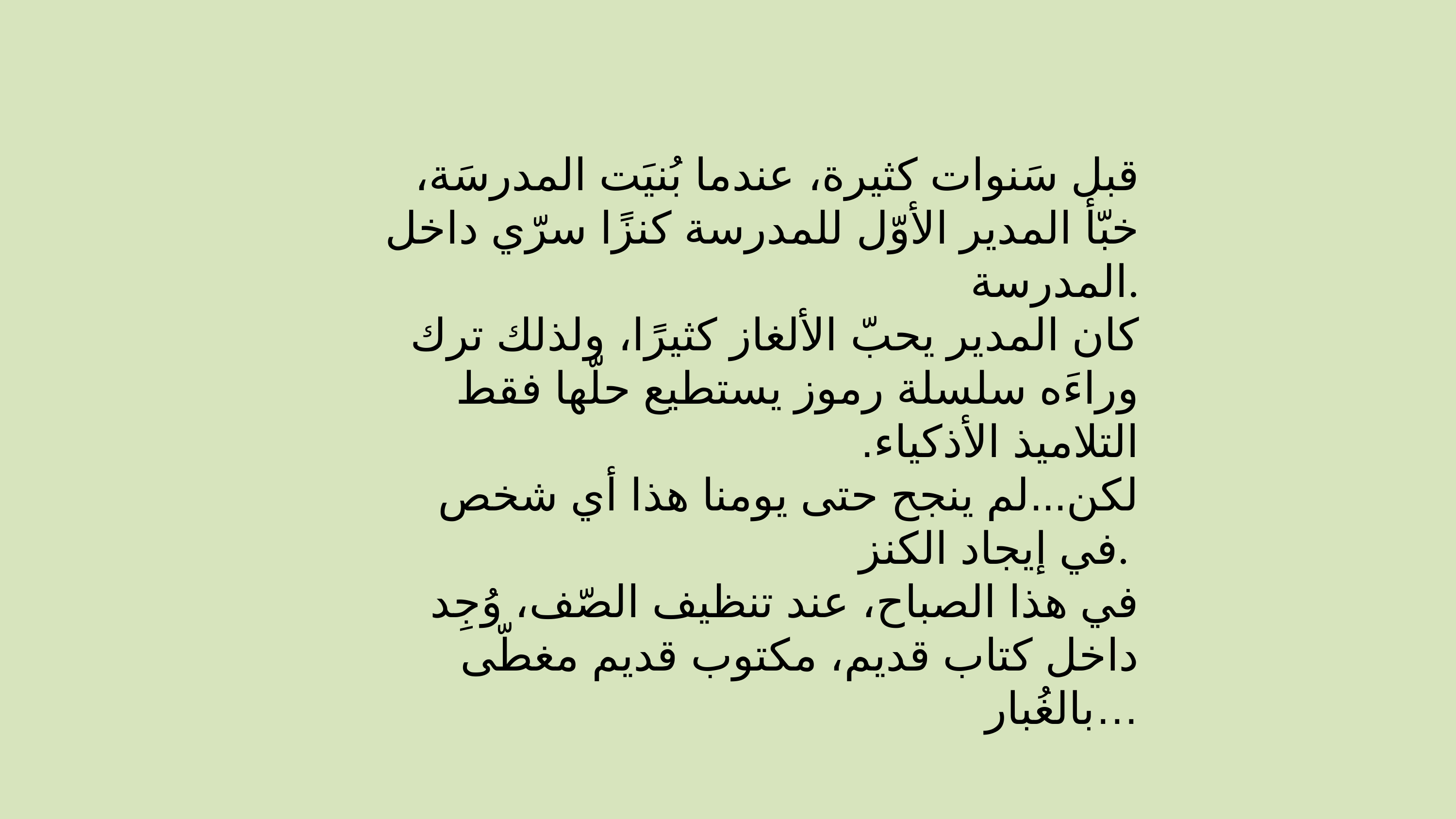

قبل سَنوات كثيرة، عندما بُنيَت المدرسَة، خبّأ المدير الأوّل للمدرسة كنزًا سرّي داخل المدرسة.
كان المدير يحبّ الألغاز كثيرًا، ولذلك ترك وراءَه سلسلة رموز يستطيع حلّها فقط التلاميذ الأذكياء.
لكن...لم ينجح حتى يومنا هذا أي شخص في إيجاد الكنز.
في هذا الصباح، عند تنظيف الصّف، وُجِد داخل كتاب قديم، مكتوب قديم مغطّى بالغُبار…